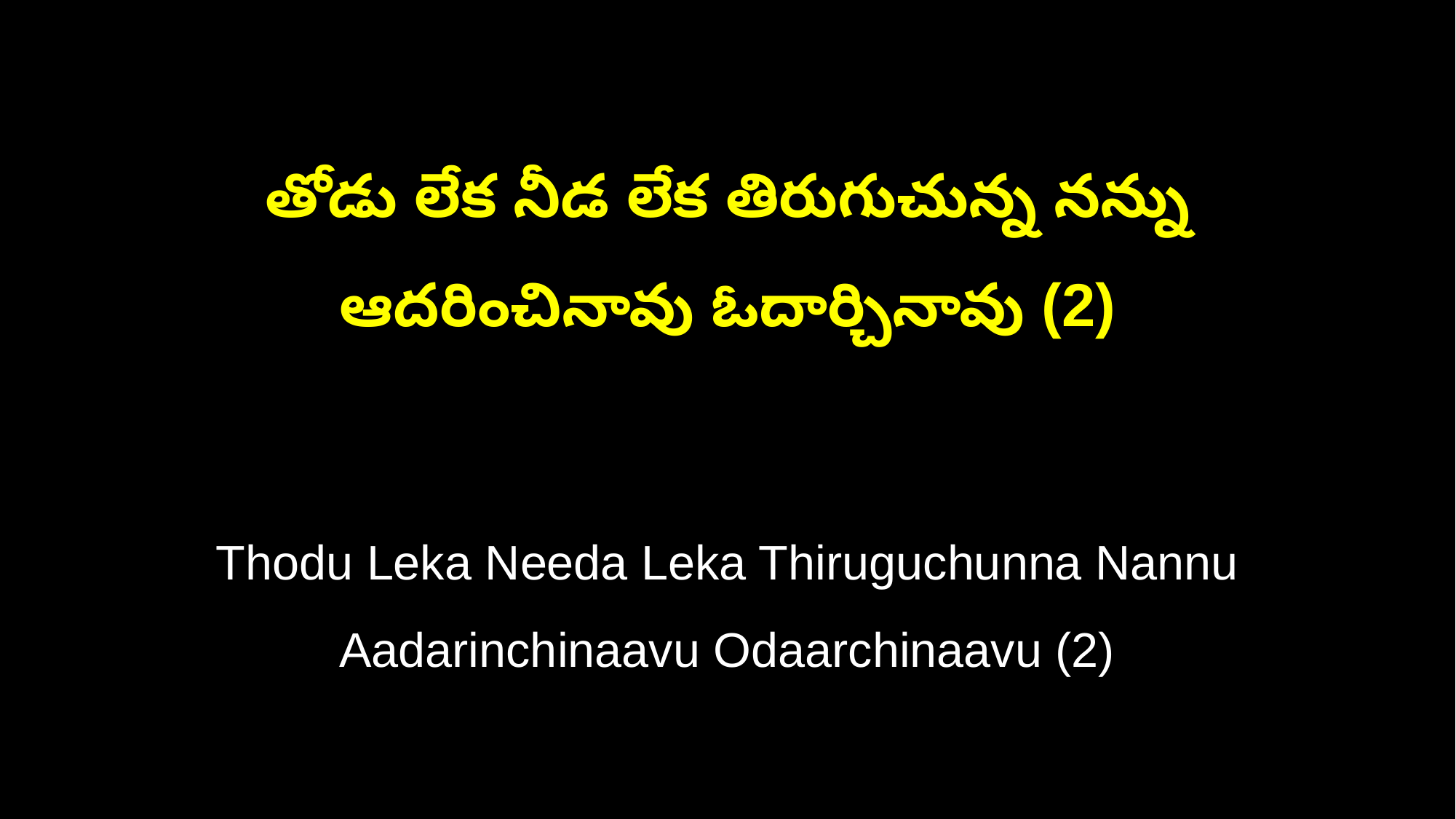

తోడు లేక నీడ లేక తిరుగుచున్న నన్ను
ఆదరించినావు ఓదార్చినావు (2)
Thodu Leka Needa Leka Thiruguchunna Nannu
Aadarinchinaavu Odaarchinaavu (2)